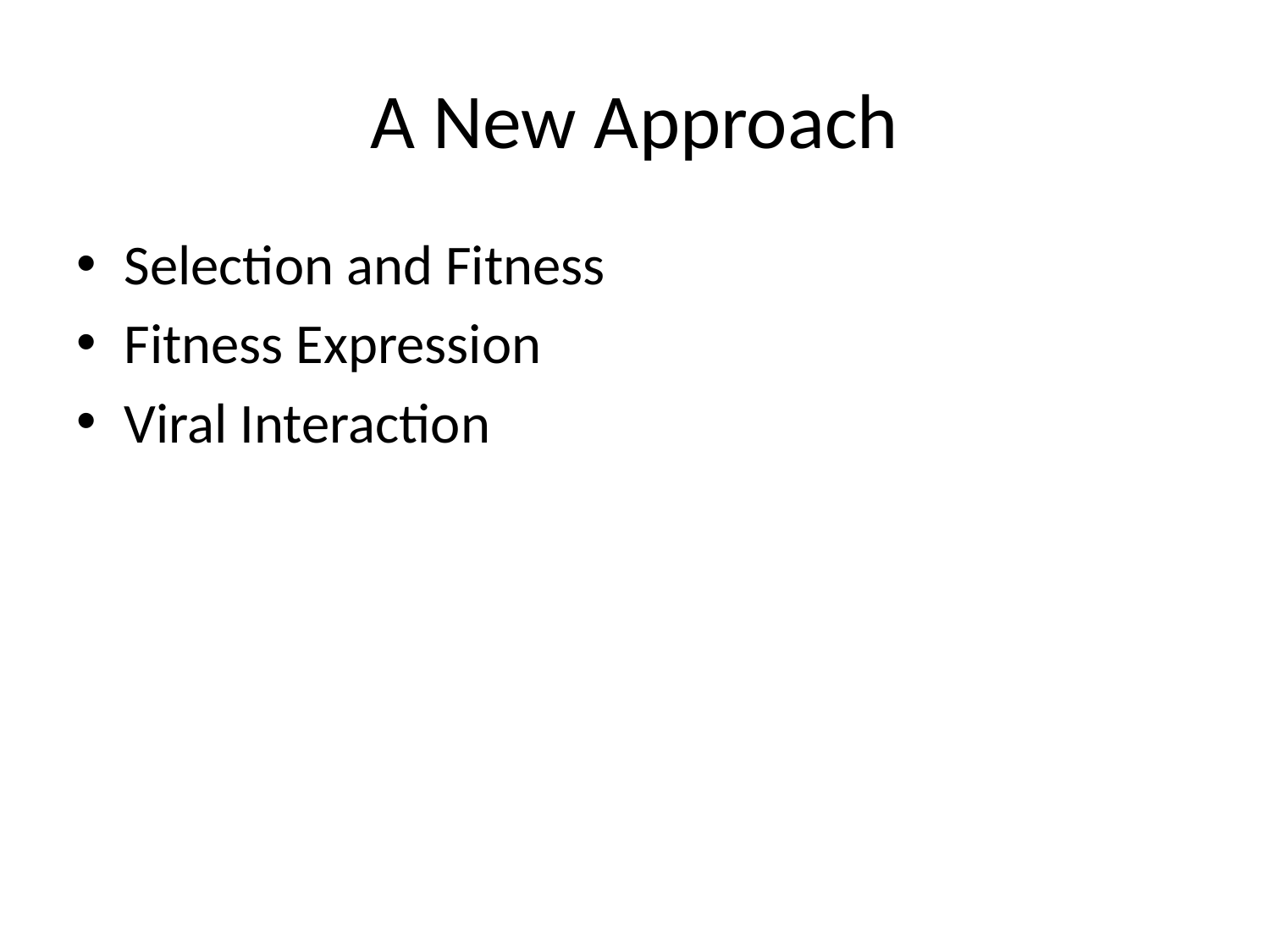

# A New Approach
Selection and Fitness
Fitness Expression
Viral Interaction